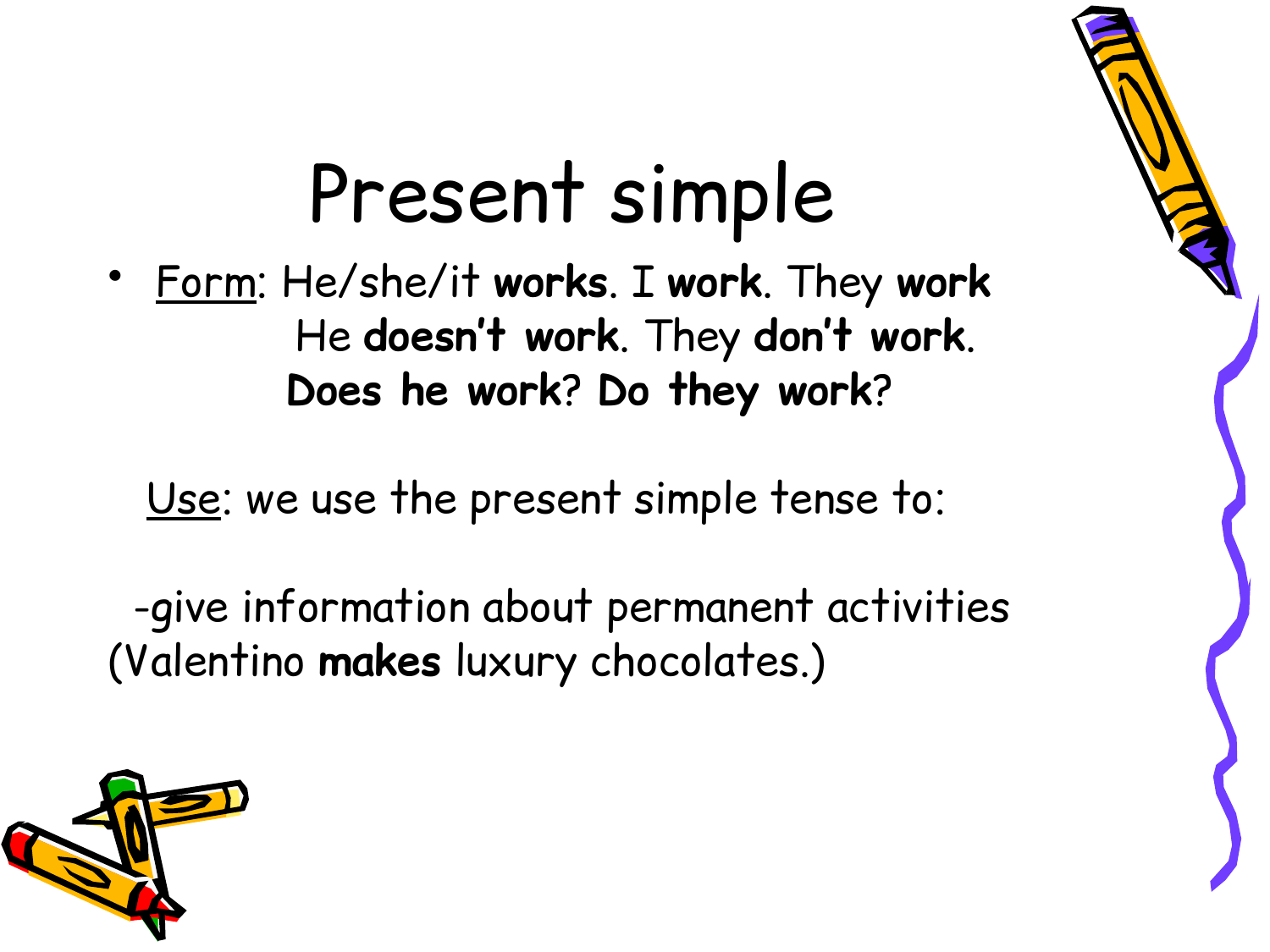

# Present simple
Form: He/she/it works. I work. They work
	           He doesn’t work. They don’t work.
              Does he work? Do they work?

   Use: we use the present simple tense to:

  -give information about permanent activities
(Valentino makes luxury chocolates.)